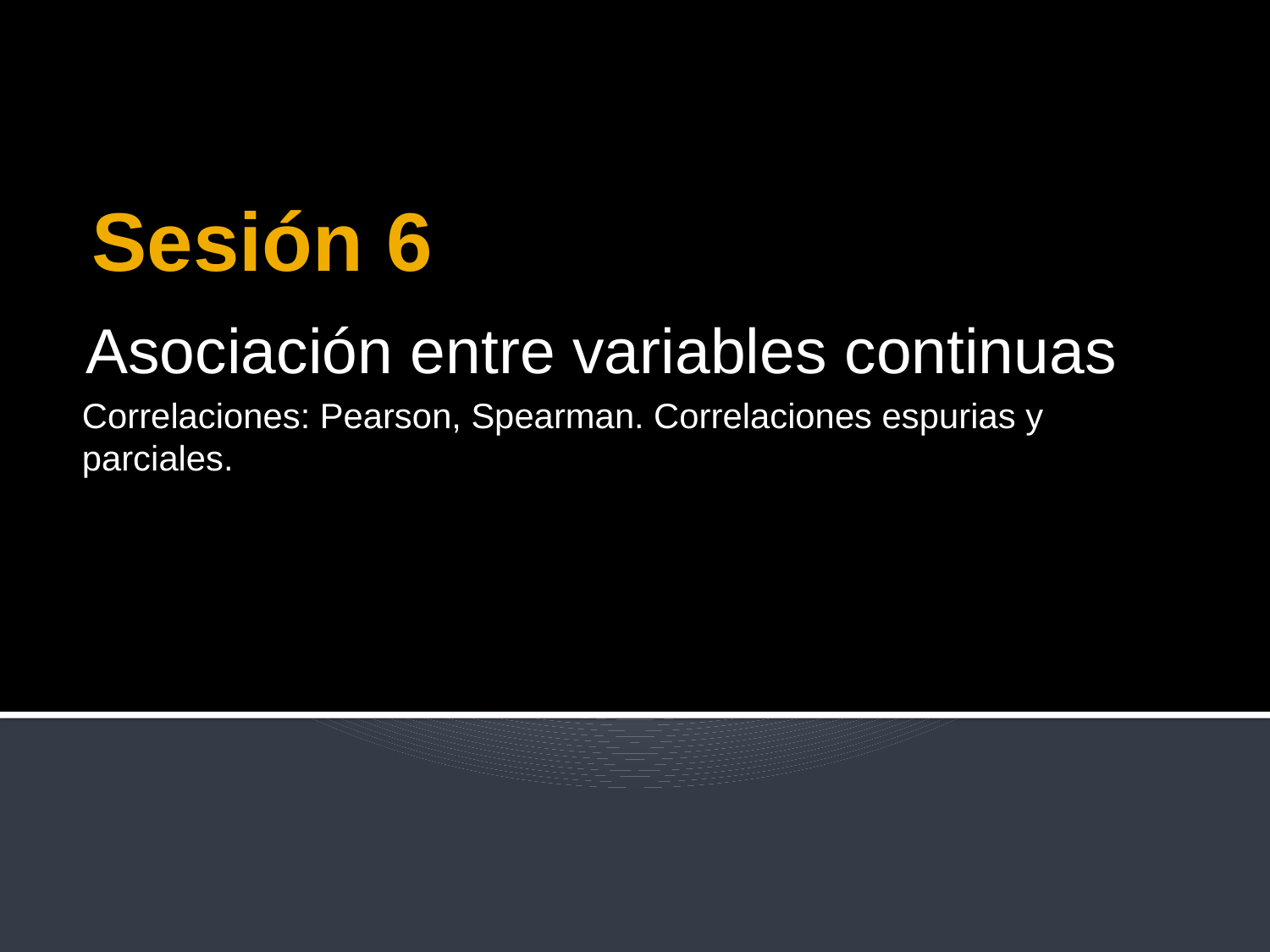

# Sesión 6
Asociación entre variables continuas
Correlaciones: Pearson, Spearman. Correlaciones espurias y parciales.